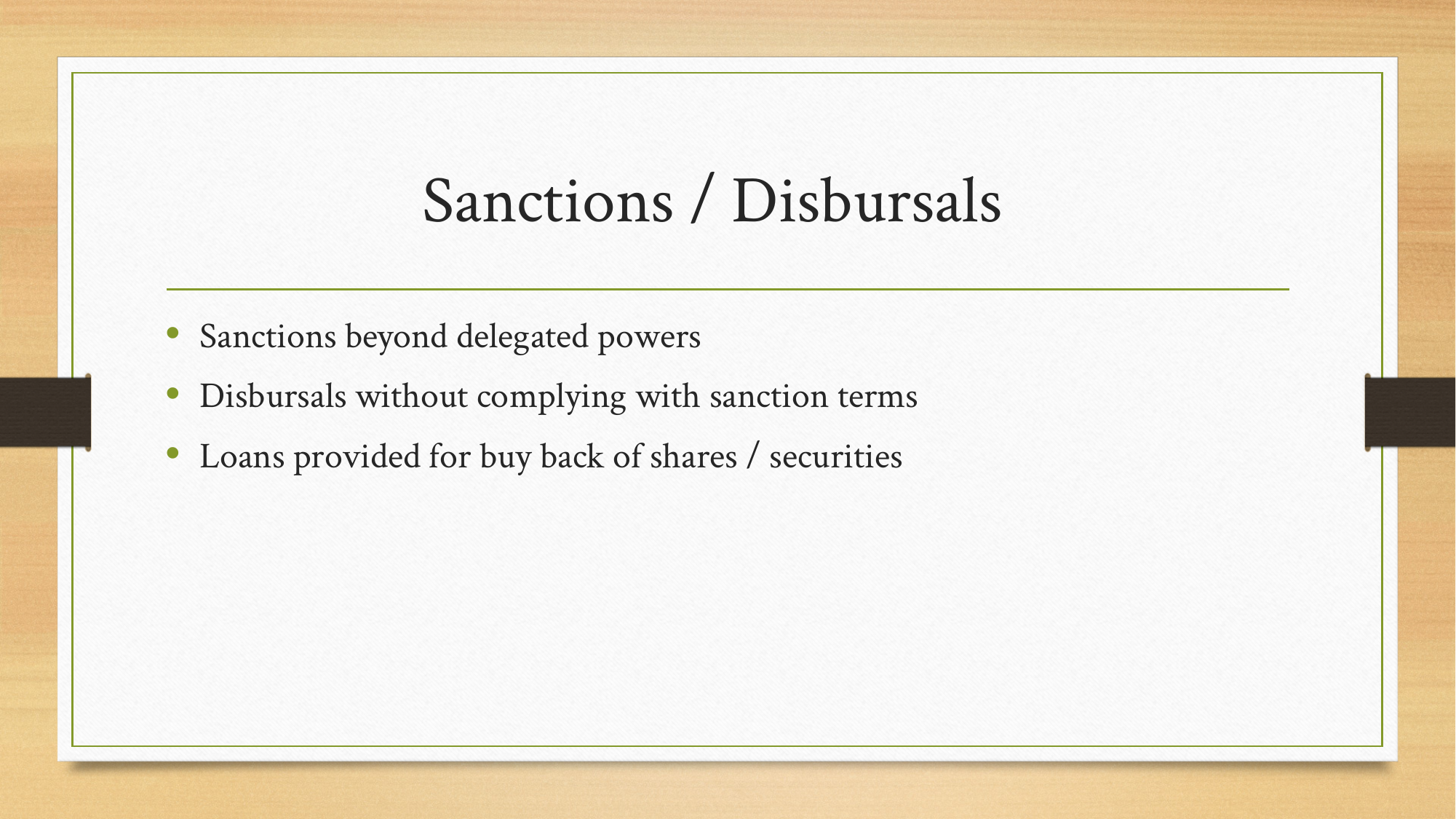

# Sanctions / Disbursals
Sanctions beyond delegated powers
Disbursals without complying with sanction terms
Loans provided for buy back of shares / securities